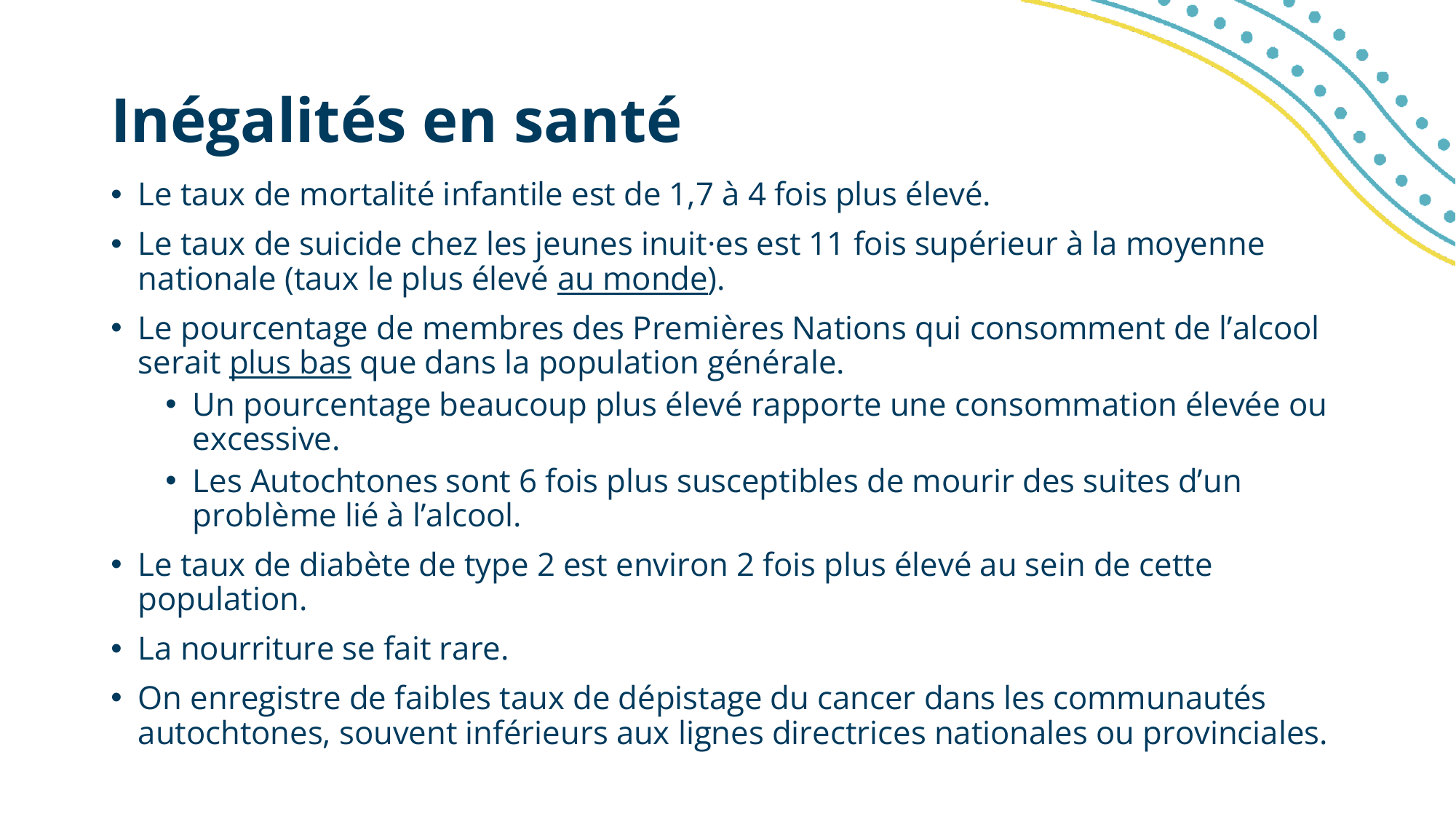

# Inégalités en santé
Le taux de mortalité infantile est de 1,7 à 4 fois plus élevé.
Le taux de suicide chez les jeunes inuit·es est 11 fois supérieur à la moyenne nationale (taux le plus élevé au monde).
Le pourcentage de membres des Premières Nations qui consomment de l’alcool serait plus bas que dans la population générale.
Un pourcentage beaucoup plus élevé rapporte une consommation élevée ou excessive.
Les Autochtones sont 6 fois plus susceptibles de mourir des suites d’un problème lié à l’alcool.
Le taux de diabète de type 2 est environ 2 fois plus élevé au sein de cette population.
La nourriture se fait rare.
On enregistre de faibles taux de dépistage du cancer dans les communautés autochtones, souvent inférieurs aux lignes directrices nationales ou provinciales.